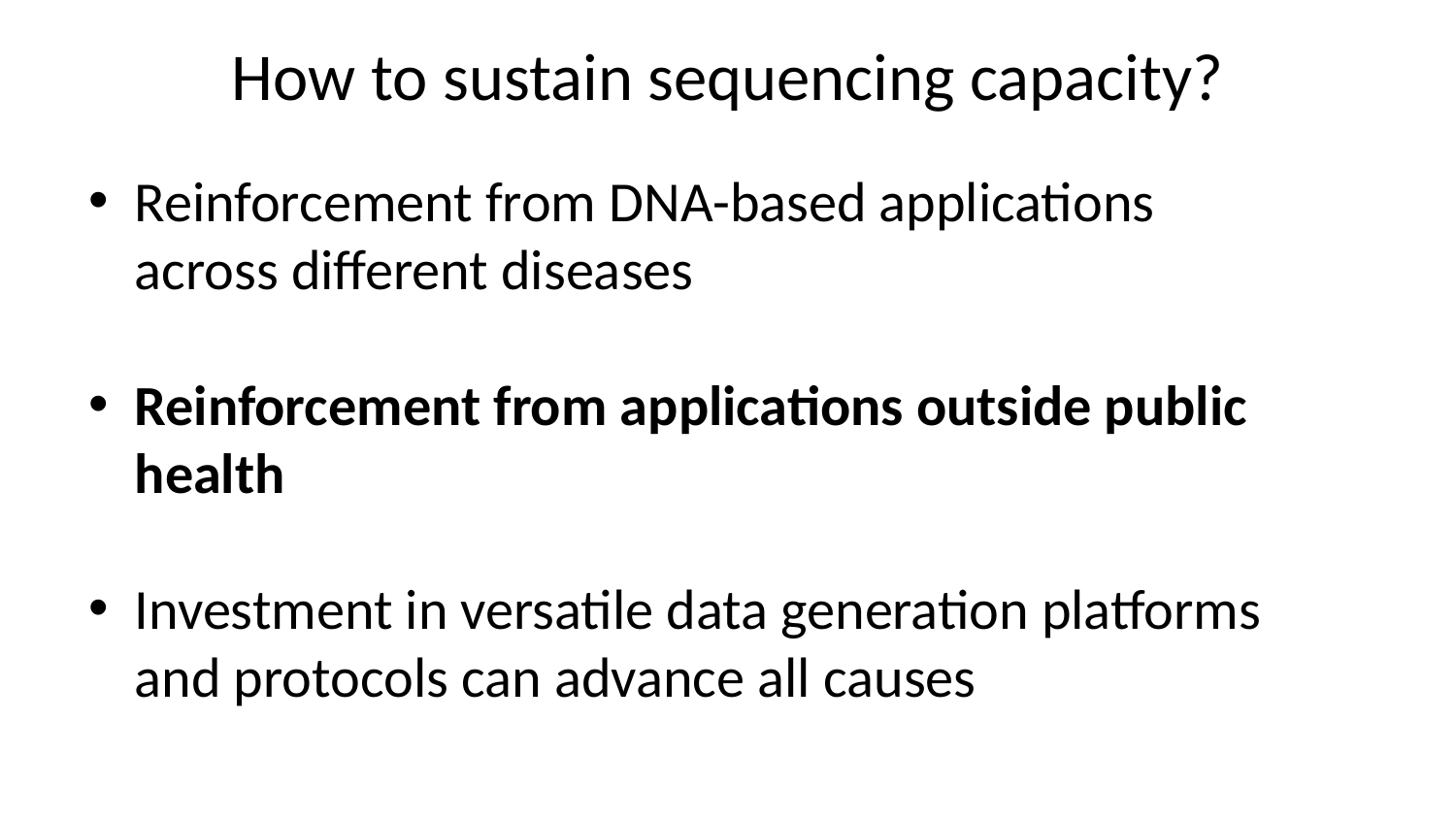

# How to sustain sequencing capacity?
Reinforcement from DNA-based applications across different diseases

Reinforcement from applications outside public health

Investment in versatile data generation platforms and protocols can advance all causes